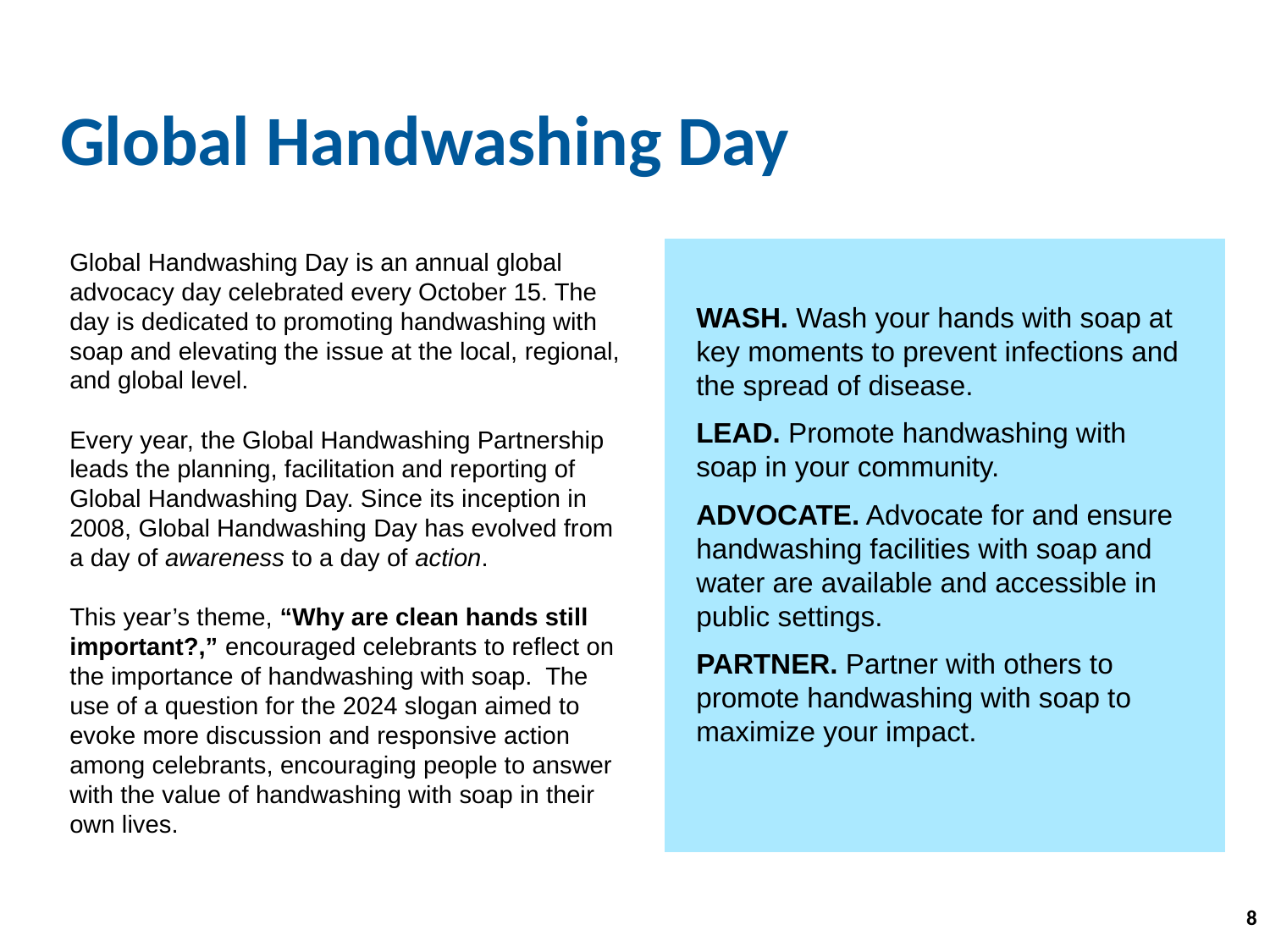

Global Handwashing Day

Global Handwashing Day is an annual global advocacy day celebrated every October 15. The day is dedicated to promoting handwashing with soap and elevating the issue at the local, regional, and global level.

Every year, the Global Handwashing Partnership leads the planning, facilitation and reporting of Global Handwashing Day. Since its inception in 2008, Global Handwashing Day has evolved from a day of awareness to a day of action.

This year’s theme, “Why are clean hands still important?,” encouraged celebrants to reflect on the importance of handwashing with soap.  The use of a question for the 2024 slogan aimed to evoke more discussion and responsive action among celebrants, encouraging people to answer with the value of handwashing with soap in their own lives.

WASH. Wash your hands with soap at key moments to prevent infections and the spread of disease.
LEAD. Promote handwashing with soap in your community.
ADVOCATE. Advocate for and ensure handwashing facilities with soap and water are available and accessible in public settings.
PARTNER. Partner with others to promote handwashing with soap to maximize your impact.
8